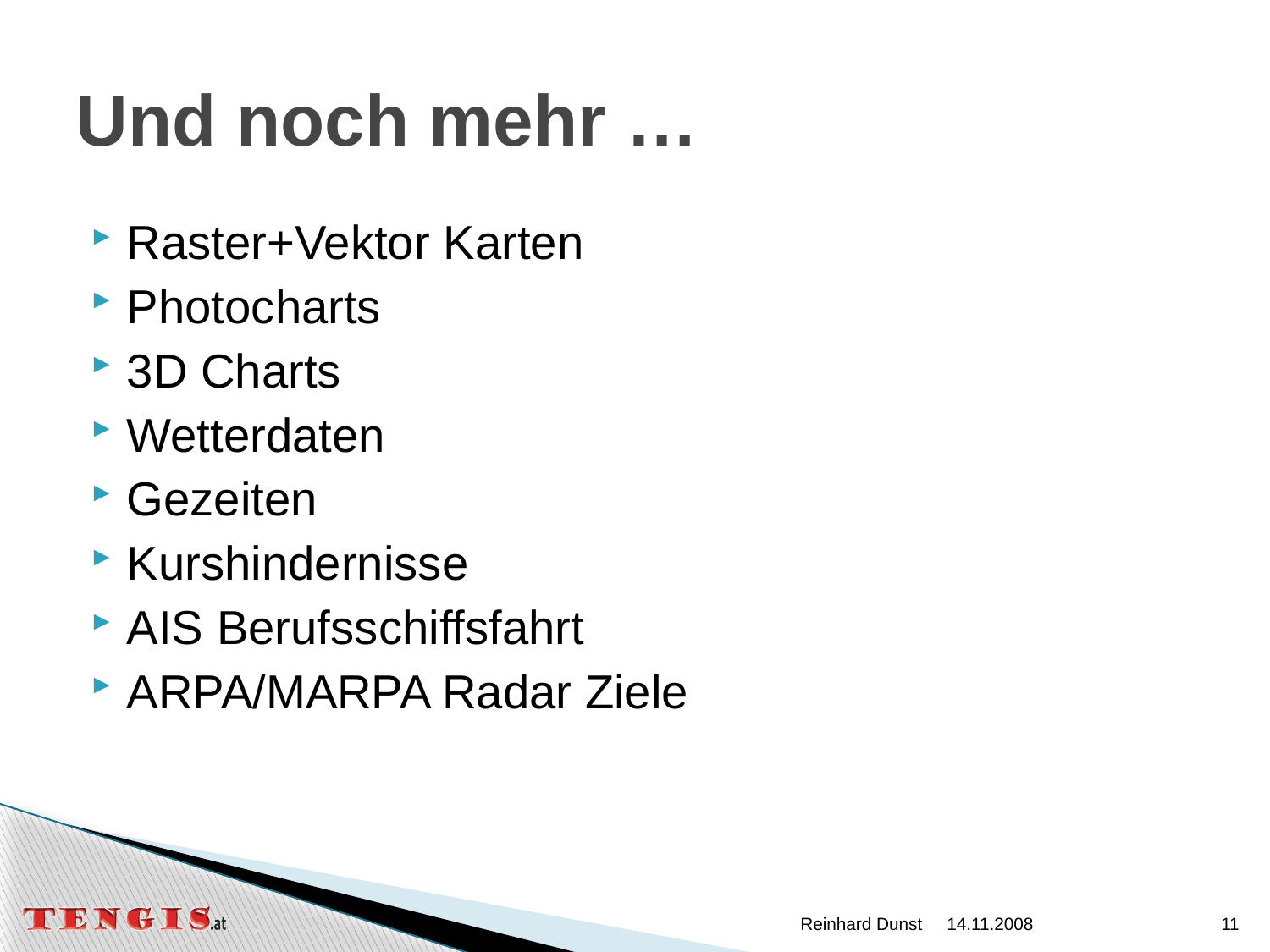

# Und noch mehr …
Raster+Vektor Karten
Photocharts
3D Charts
Wetterdaten
Gezeiten
Kurshindernisse
AIS Berufsschiffsfahrt
ARPA/MARPA Radar Ziele

Reinhard Dunst
14.11.2008
11